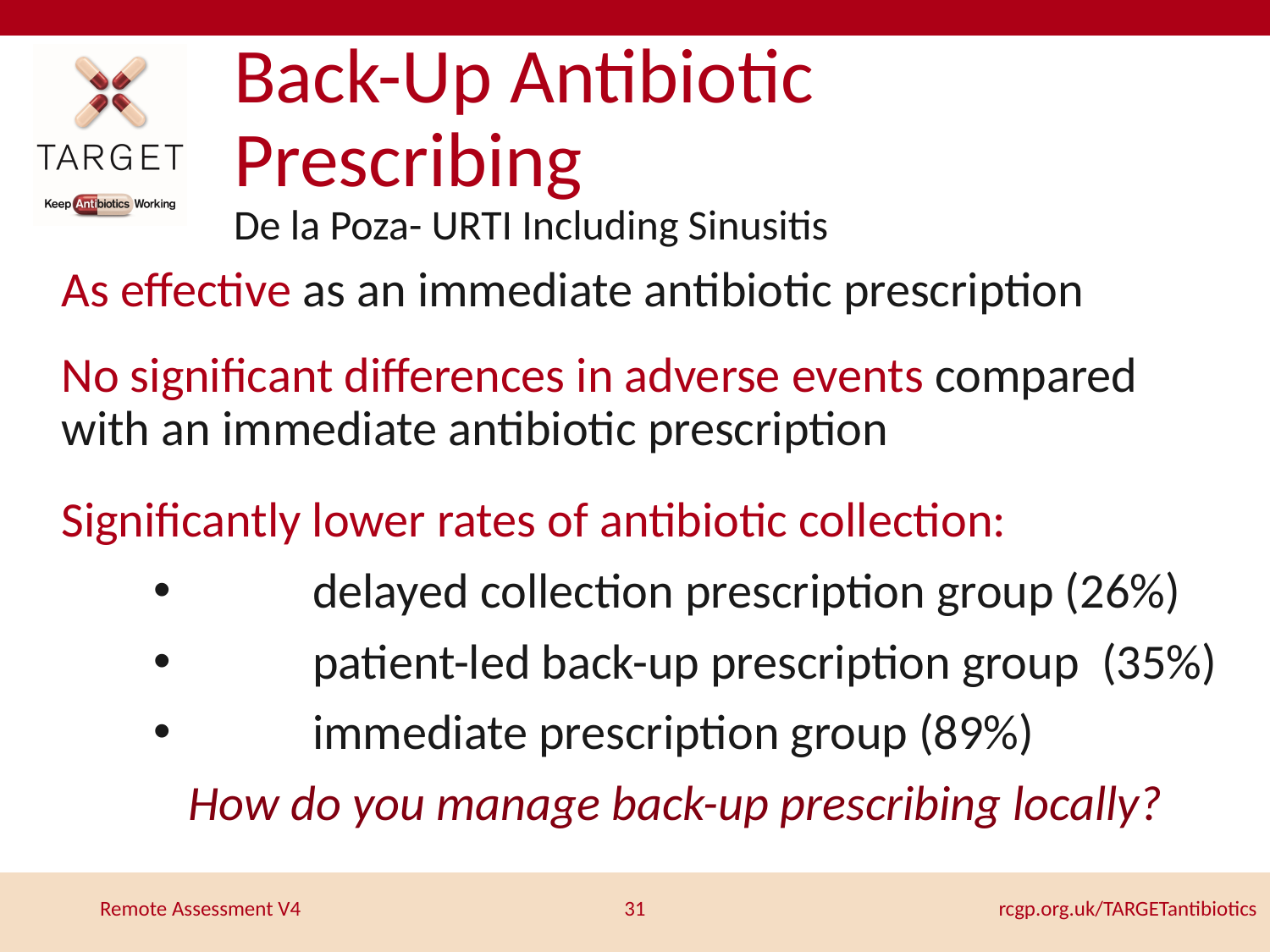

# Back-Up Antibiotic Prescribing De la Poza- URTI Including Sinusitis
As effective as an immediate antibiotic prescription
No significant differences in adverse events compared with an immediate antibiotic prescription
Significantly lower rates of antibiotic collection:
	delayed collection prescription group (26%)
	patient-led back-up prescription group  (35%)
	immediate prescription group (89%)
	How do you manage back-up prescribing locally?
31
rcgp.org.uk/TARGETantibiotics
Remote Assessment V4